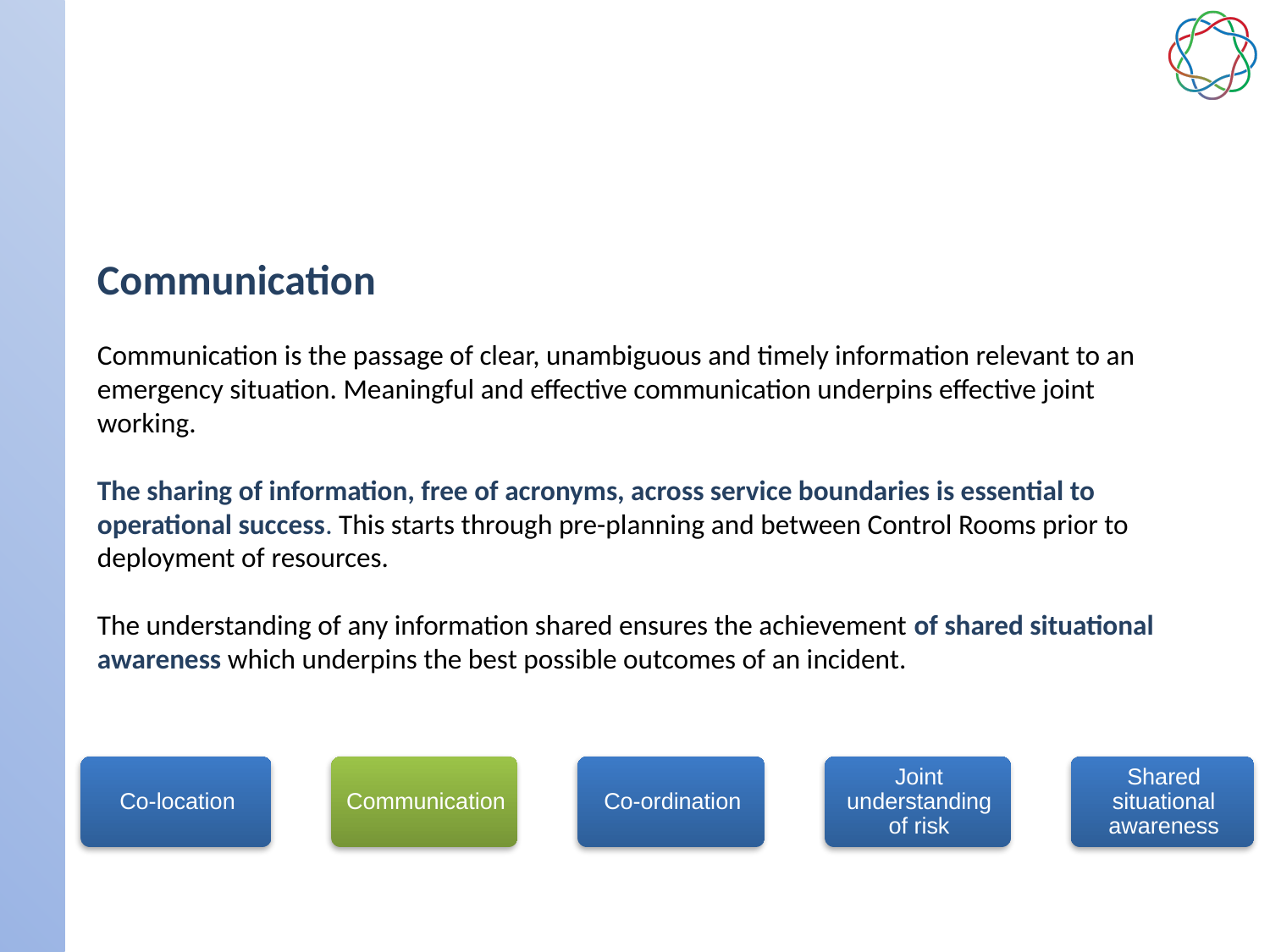

# Principles for interoperability
Communication

Communication is the passage of clear, unambiguous and timely information relevant to an emergency situation. Meaningful and effective communication underpins effective joint working.

The sharing of information, free of acronyms, across service boundaries is essential to operational success. This starts through pre-planning and between Control Rooms prior to deployment of resources.

The understanding of any information shared ensures the achievement of shared situational awareness which underpins the best possible outcomes of an incident.
Co-location

Communication

Co-ordination

Joint understanding of risk

Shared situational awareness